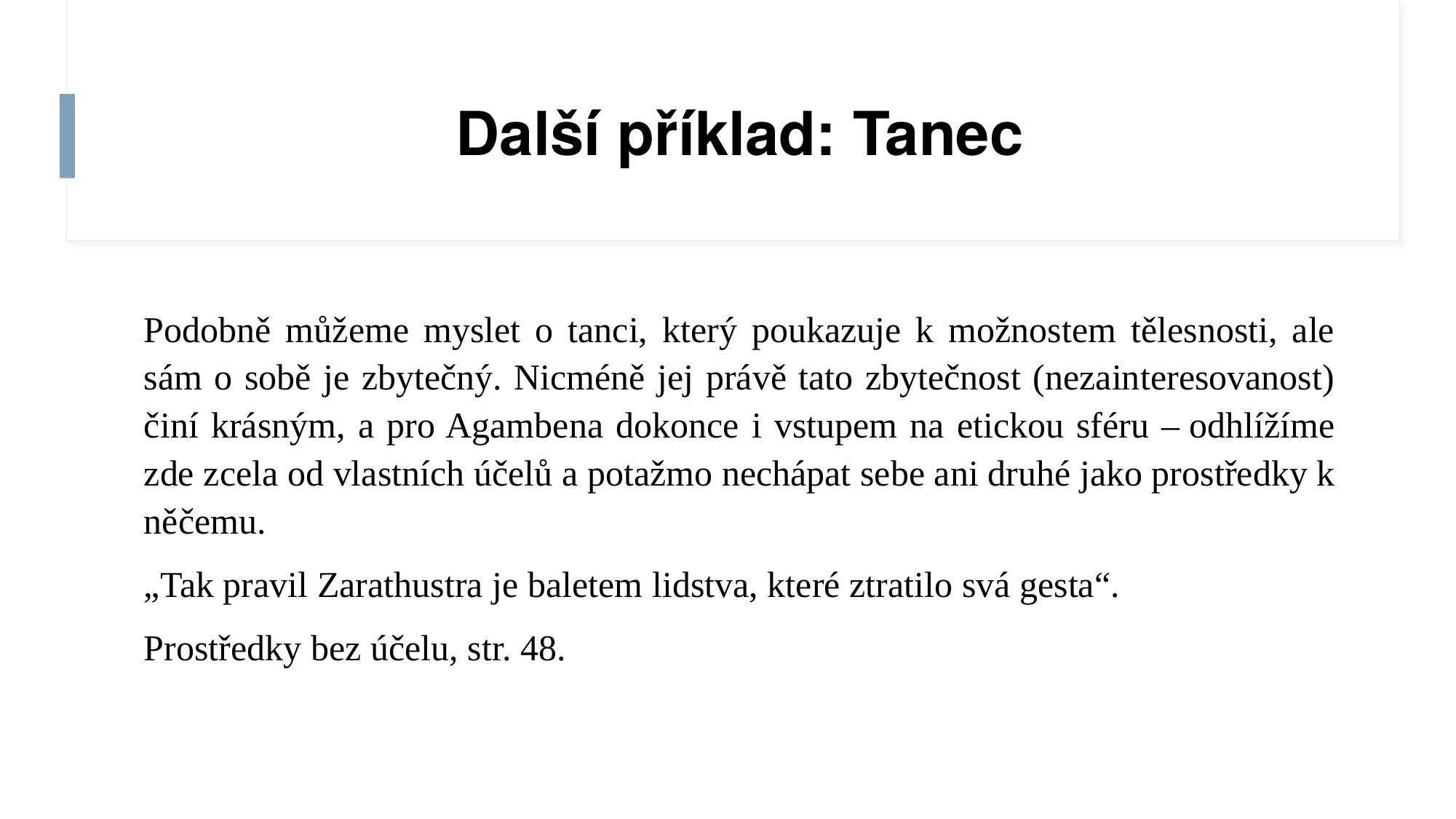

# Další příklad: Tanec
Podobně můžeme myslet o tanci, který poukazuje k možnostem tělesnosti, ale sám o sobě je zbytečný. Nicméně jej právě tato zbytečnost (nezainteresovanost) činí krásným, a pro Agambena dokonce i vstupem na etickou sféru – odhlížíme zde zcela od vlastních účelů a potažmo nechápat sebe ani druhé jako prostředky k něčemu.
„Tak pravil Zarathustra je baletem lidstva, které ztratilo svá gesta“.
Prostředky bez účelu, str. 48.